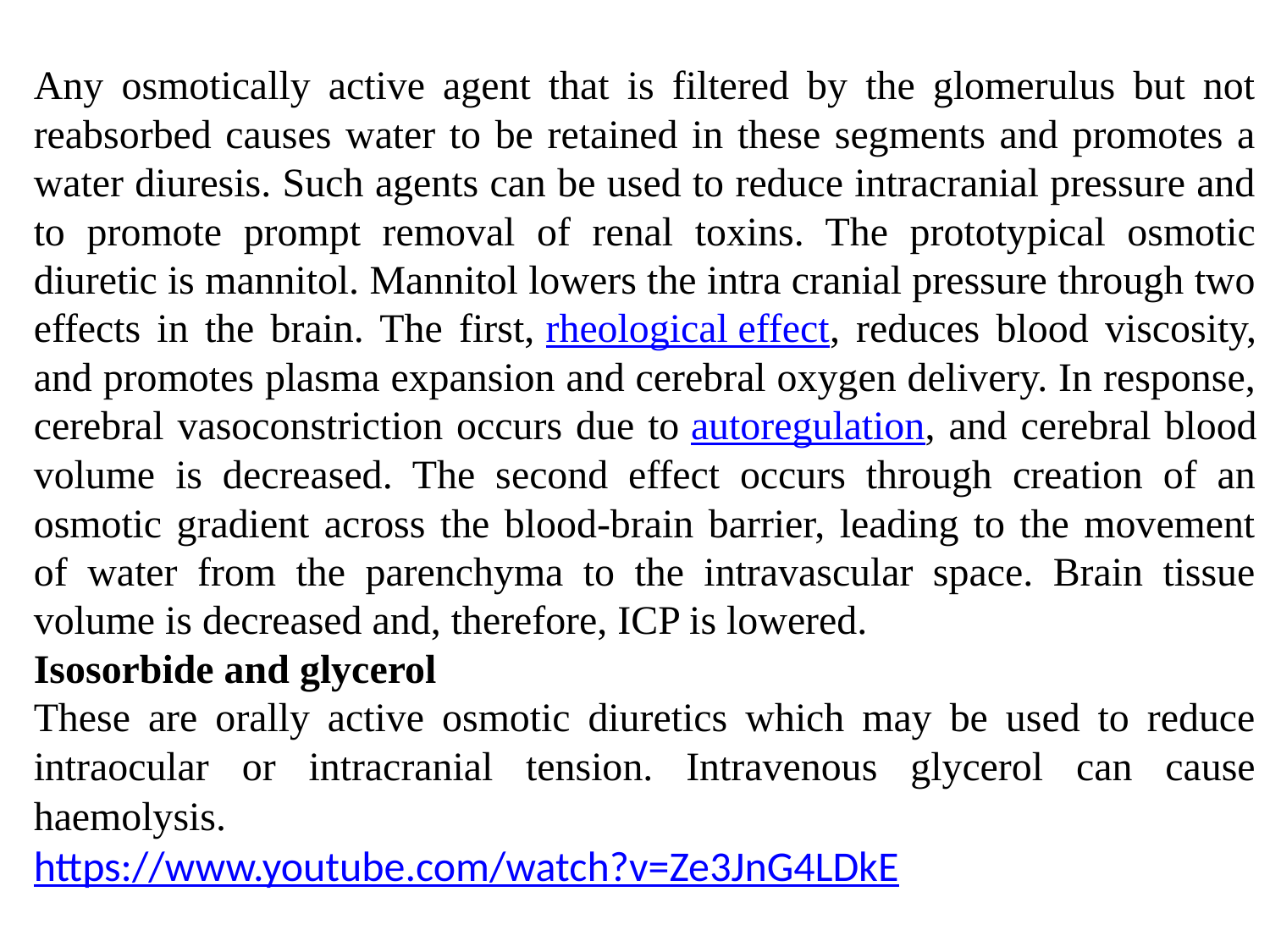

Any osmotically active agent that is filtered by the glomerulus but not reabsorbed causes water to be retained in these segments and promotes a water diuresis. Such agents can be used to reduce intracranial pressure and to promote prompt removal of renal toxins. The prototypical osmotic diuretic is mannitol. Mannitol lowers the intra cranial pressure through two effects in the brain. The first, rheological effect, reduces blood viscosity, and promotes plasma expansion and cerebral oxygen delivery. In response, cerebral vasoconstriction occurs due to autoregulation, and cerebral blood volume is decreased. The second effect occurs through creation of an osmotic gradient across the blood-brain barrier, leading to the movement of water from the parenchyma to the intravascular space. Brain tissue volume is decreased and, therefore, ICP is lowered.
Isosorbide and glycerol
These are orally active osmotic diuretics which may be used to reduce intraocular or intracranial tension. Intravenous glycerol can cause haemolysis.
https://www.youtube.com/watch?v=Ze3JnG4LDkE